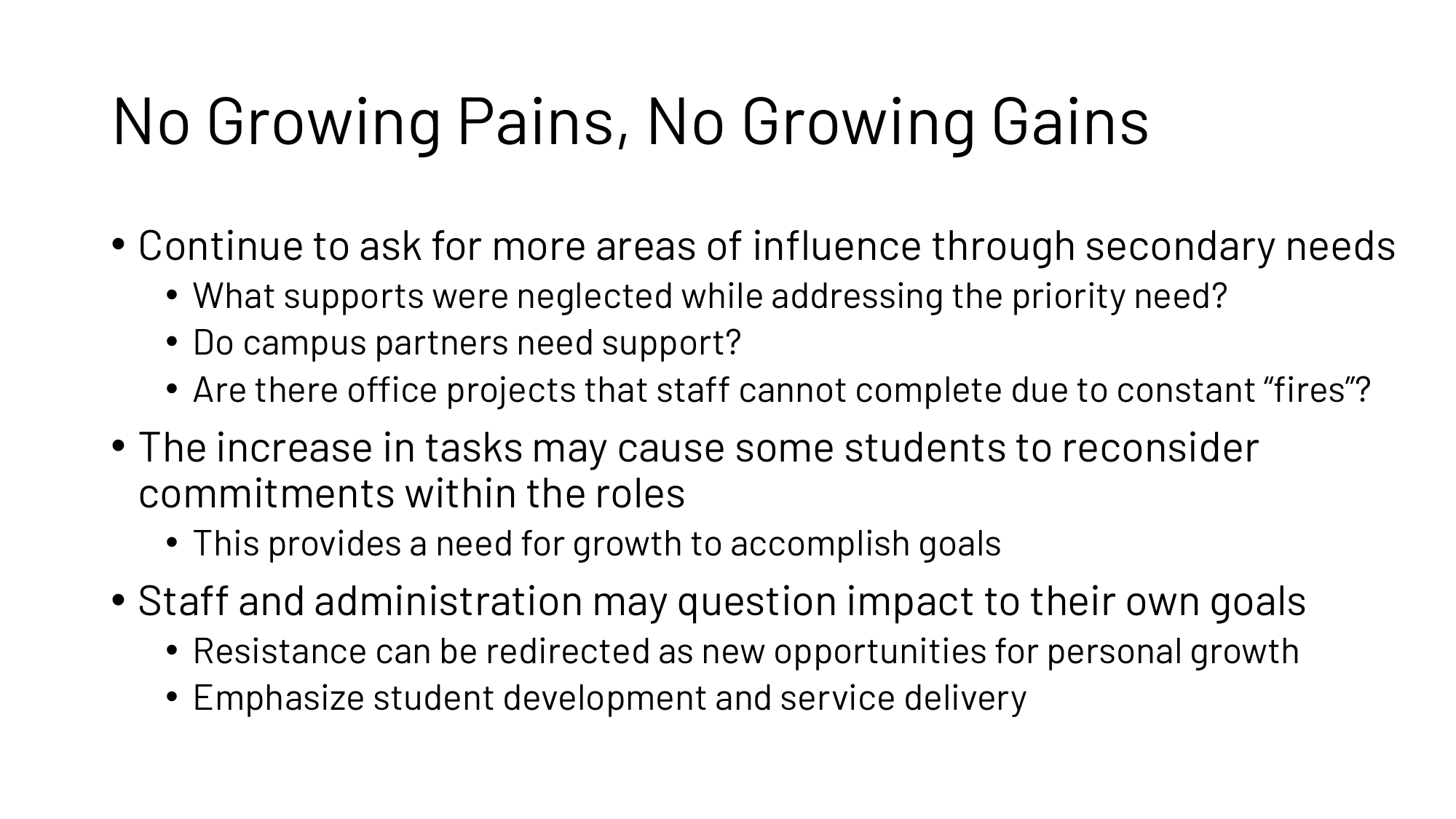

# No Growing Pains, No Growing Gains
Continue to ask for more areas of influence through secondary needs
What supports were neglected while addressing the priority need?
Do campus partners need support?
Are there office projects that staff cannot complete due to constant “fires”?
The increase in tasks may cause some students to reconsider commitments within the roles
This provides a need for growth to accomplish goals
Staff and administration may question impact to their own goals
Resistance can be redirected as new opportunities for personal growth
Emphasize student development and service delivery